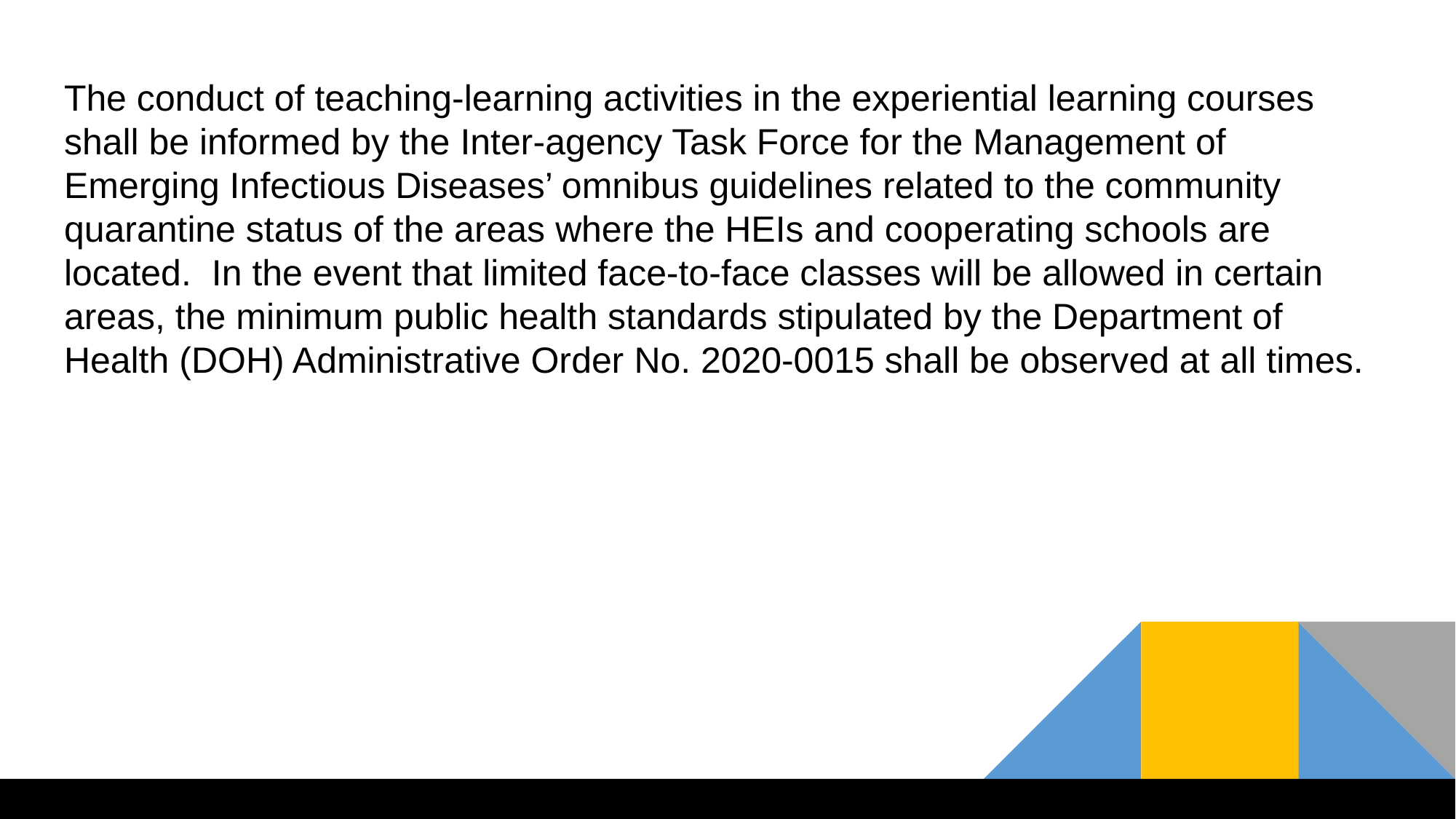

The conduct of teaching-learning activities in the experiential learning courses shall be informed by the Inter-agency Task Force for the Management of Emerging Infectious Diseases’ omnibus guidelines related to the community quarantine status of the areas where the HEIs and cooperating schools are located.  In the event that limited face-to-face classes will be allowed in certain areas, the minimum public health standards stipulated by the Department of Health (DOH) Administrative Order No. 2020-0015 shall be observed at all times.